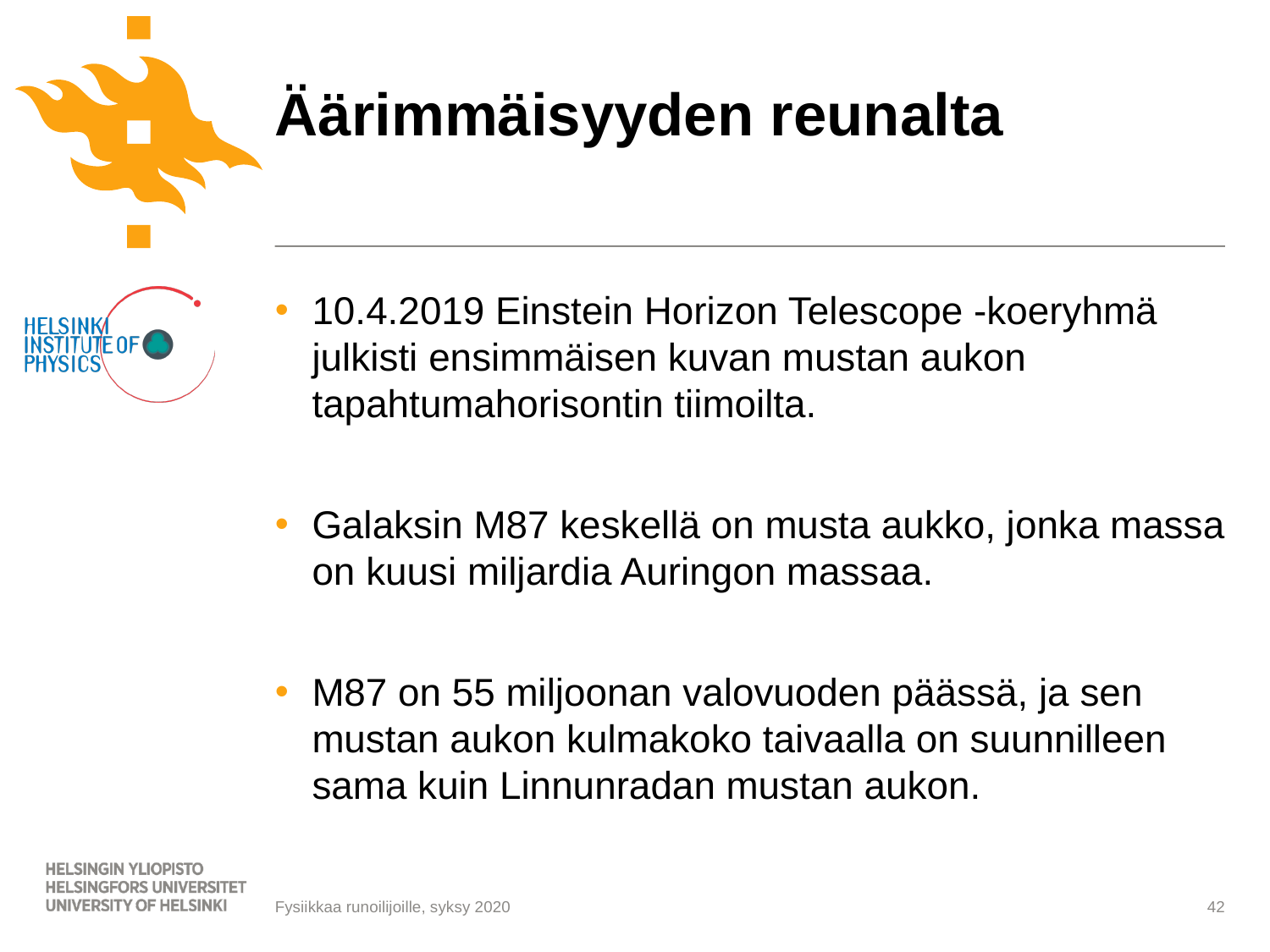

# Äärimmäisyyden reunalta
10.4.2019 Einstein Horizon Telescope -koeryhmä julkisti ensimmäisen kuvan mustan aukon tapahtumahorisontin tiimoilta.

Galaksin M87 keskellä on musta aukko, jonka massa on kuusi miljardia Auringon massaa.

M87 on 55 miljoonan valovuoden päässä, ja sen mustan aukon kulmakoko taivaalla on suunnilleen sama kuin Linnunradan mustan aukon.
42
Fysiikkaa runoilijoille, syksy 2020